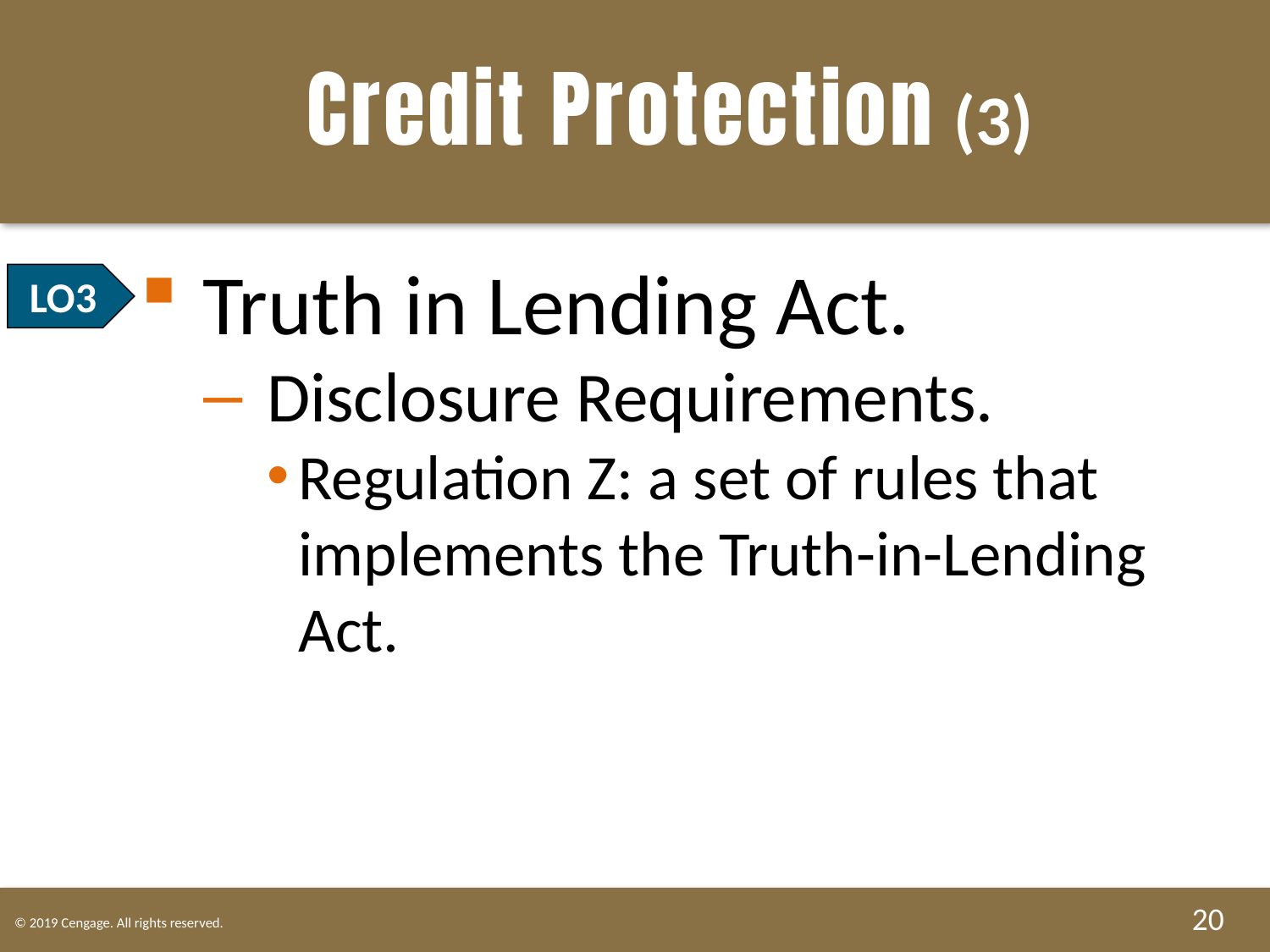

# Credit Protection (3)
Truth in Lending Act.
Disclosure Requirements.
Regulation Z: a set of rules that implements the Truth-in-Lending Act.
LO3
20